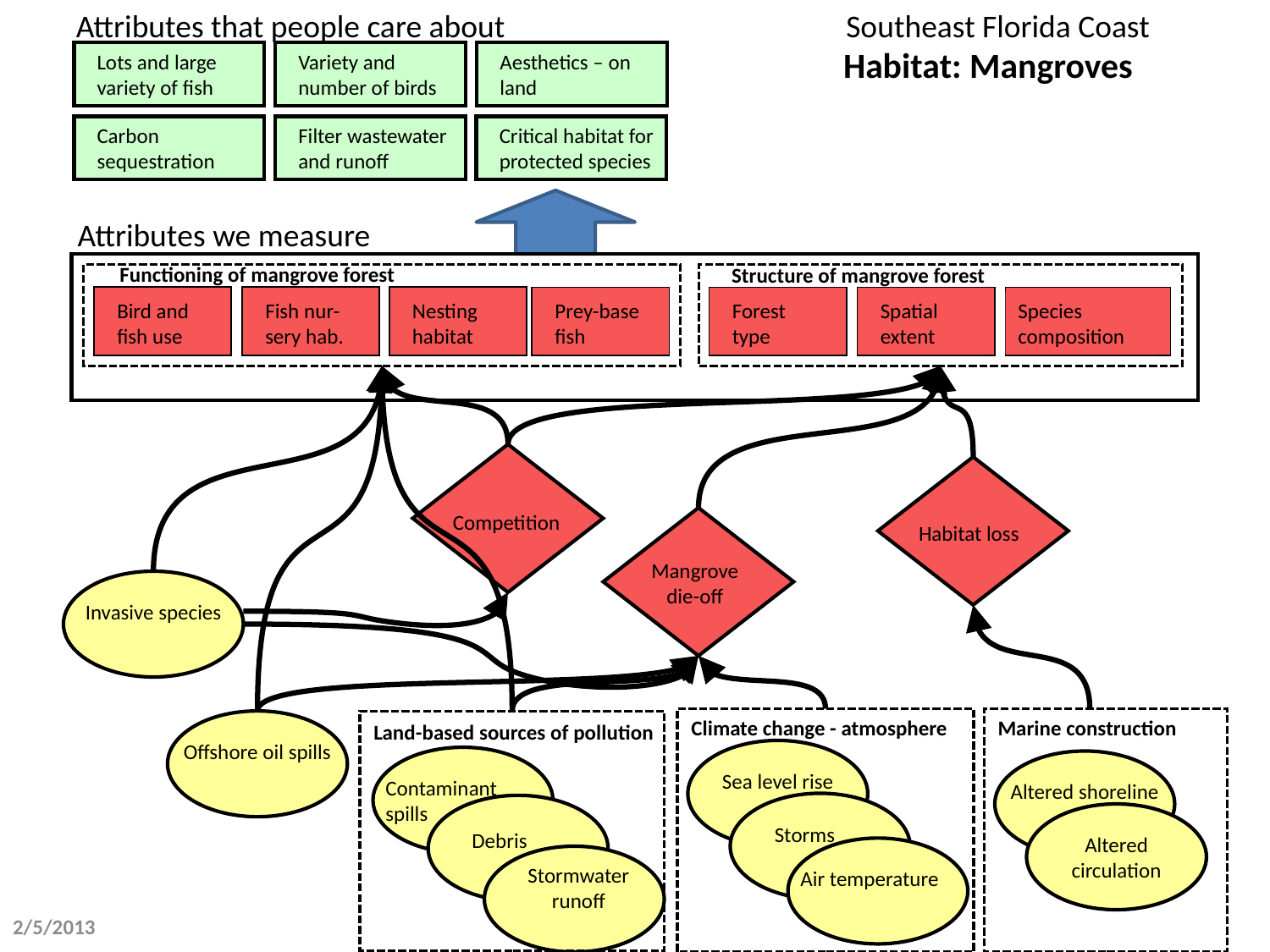

Attributes that people care about
Southeast Florida Coast
Habitat: Mangroves

Lots and large variety of fish

Variety and number of birds

Aesthetics – on land

Carbon sequestration

Filter wastewater and runoff

Critical habitat for protected species

Attributes we measure

Functioning of mangrove forest
Structure of mangrove forest

Bird and fish use

Fish nur-sery hab.

Nesting habitat

Prey-base fish

Forest type

Spatial extent

Species composition

Competition

Habitat loss

Mangrove die-off

Invasive species
Climate change - atmosphere

Marine construction

Land-based sources of pollution

Contaminant spills

Debris

Stormwater runoff

Offshore oil spills

Sea level rise

Altered shoreline

Storms

Altered circulation

Air temperature
2/5/2013